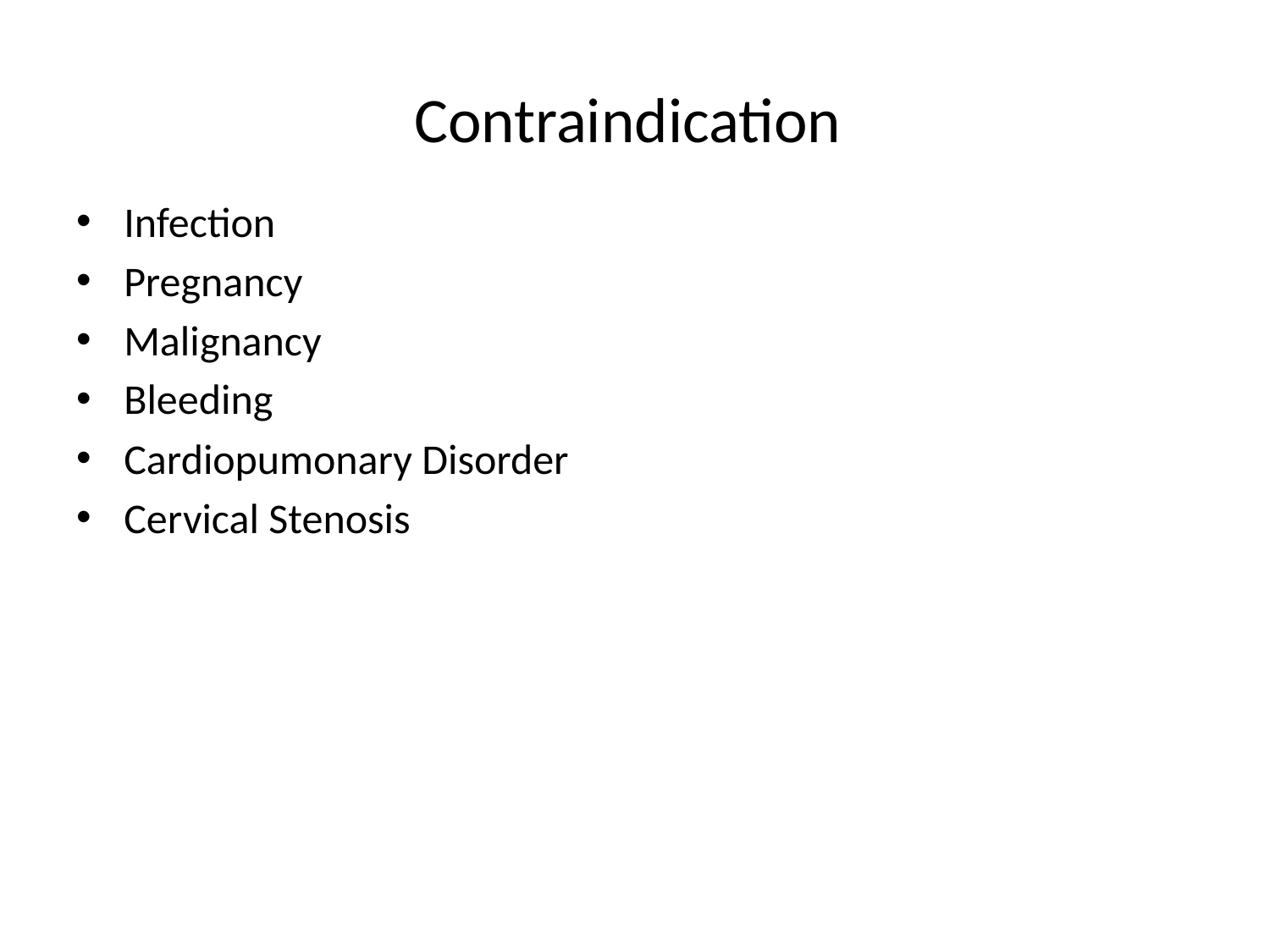

# Contraindication
Infection
Pregnancy
Malignancy
Bleeding
Cardiopumonary Disorder
Cervical Stenosis